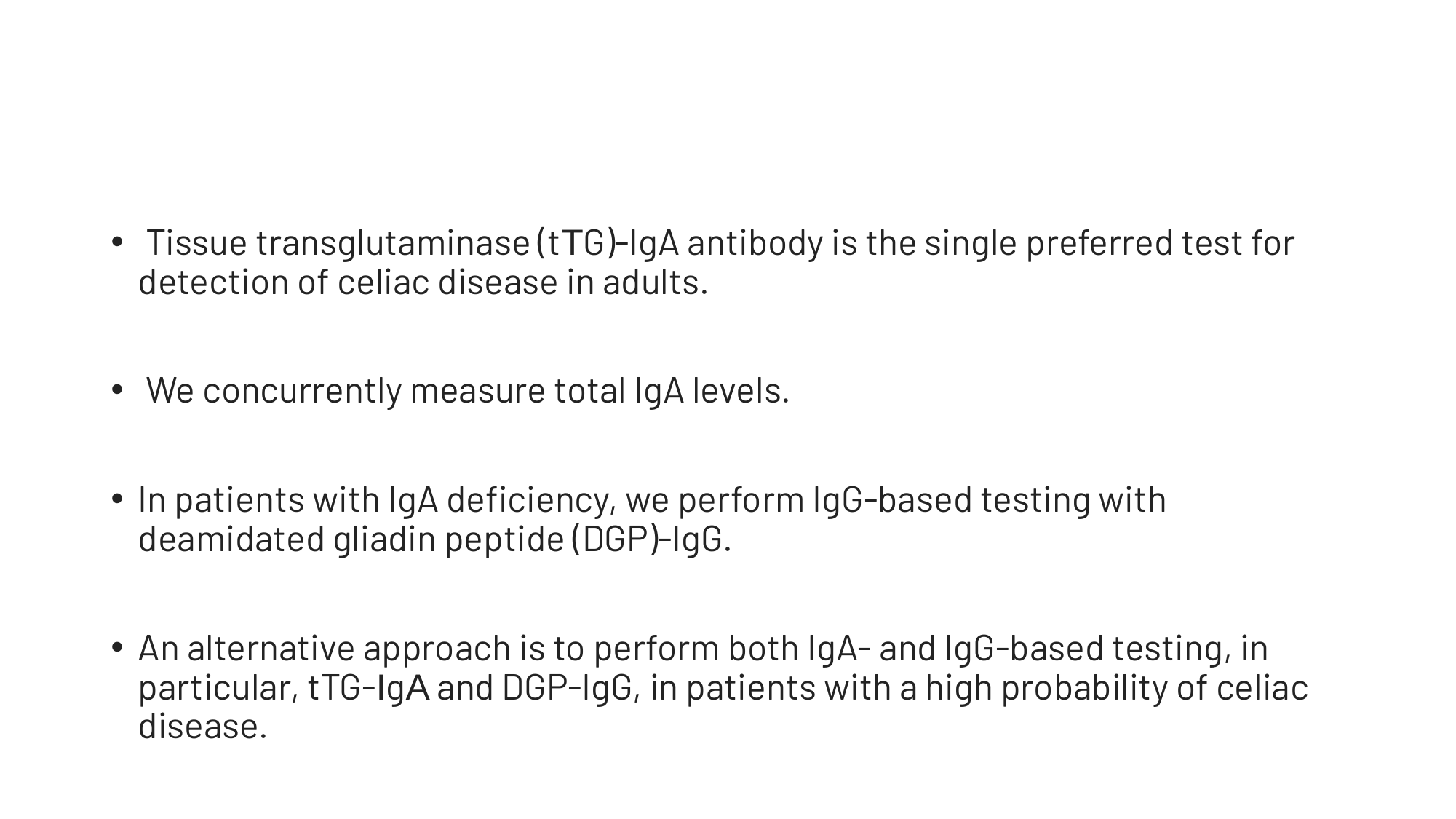

#
 Tissue transglutaminase (tТG)-IgA antibody is the single preferred test for detection of celiac disease in adults.

 We concurrently measure total IgA levels.

In patients with IgA deficiency, we perform IgG-based testing with deamidated gliadin peptide (DGP)-IgG.

An alternative approach is to perform both IgA- and IgG-based testing, in particular, tTG-ІgΑ and DGP-IgG, in patients with a high probability of celiac disease.